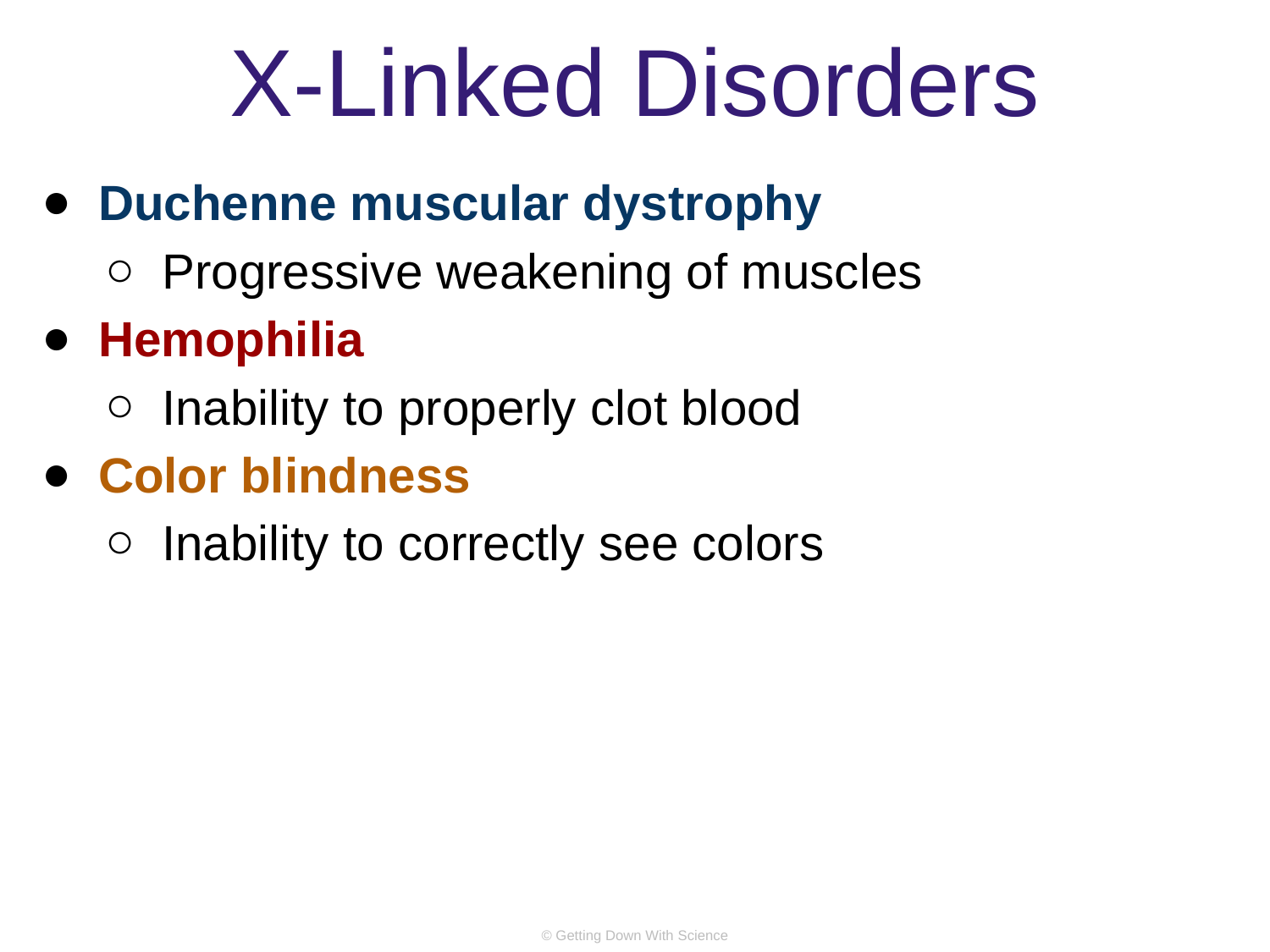

# X-Linked Disorders
Duchenne muscular dystrophy
Progressive weakening of muscles
Hemophilia
Inability to properly clot blood
Color blindness
Inability to correctly see colors